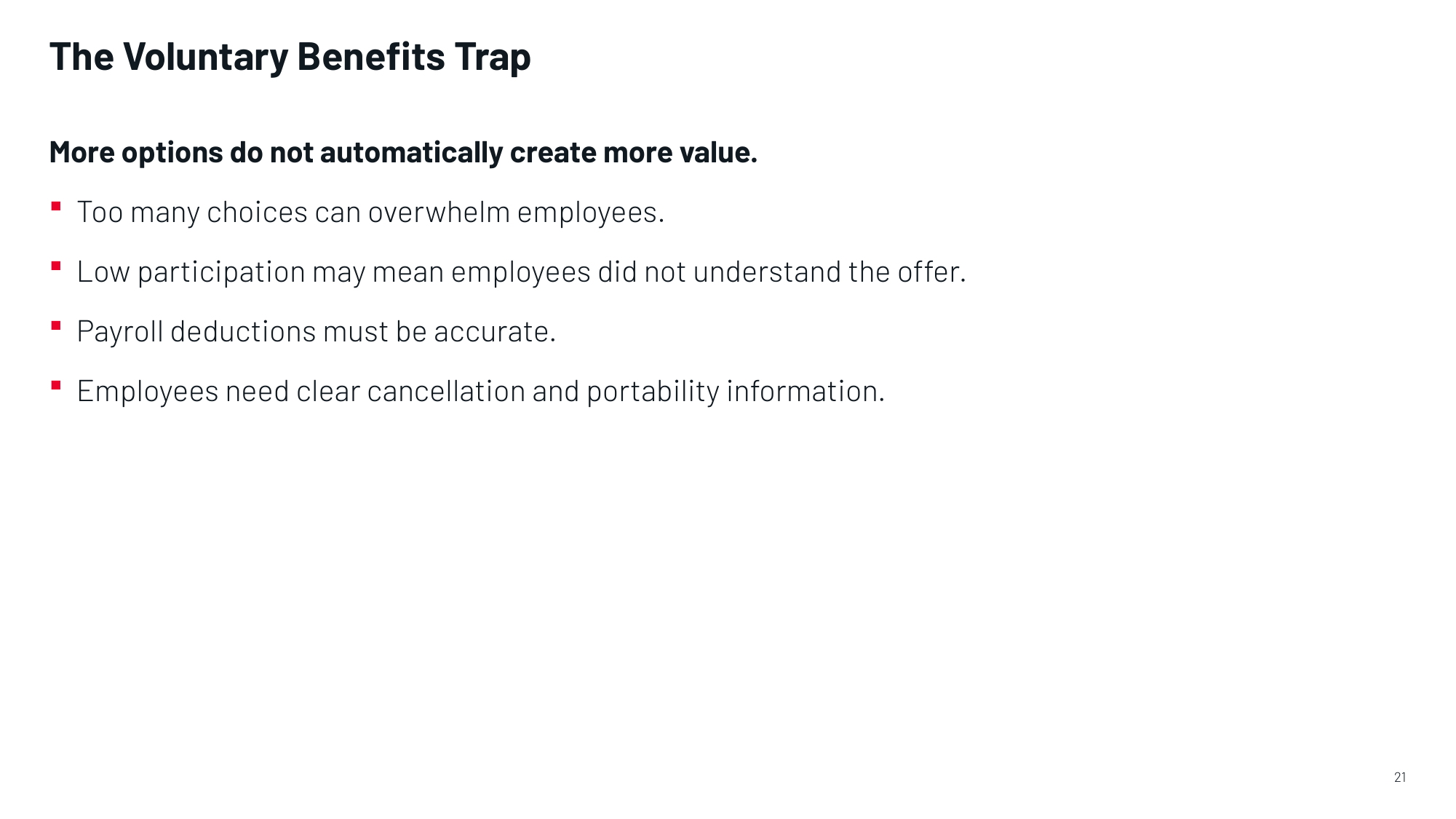

# The Voluntary Benefits Trap
More options do not automatically create more value.
Too many choices can overwhelm employees.
Low participation may mean employees did not understand the offer.
Payroll deductions must be accurate.
Employees need clear cancellation and portability information.

21